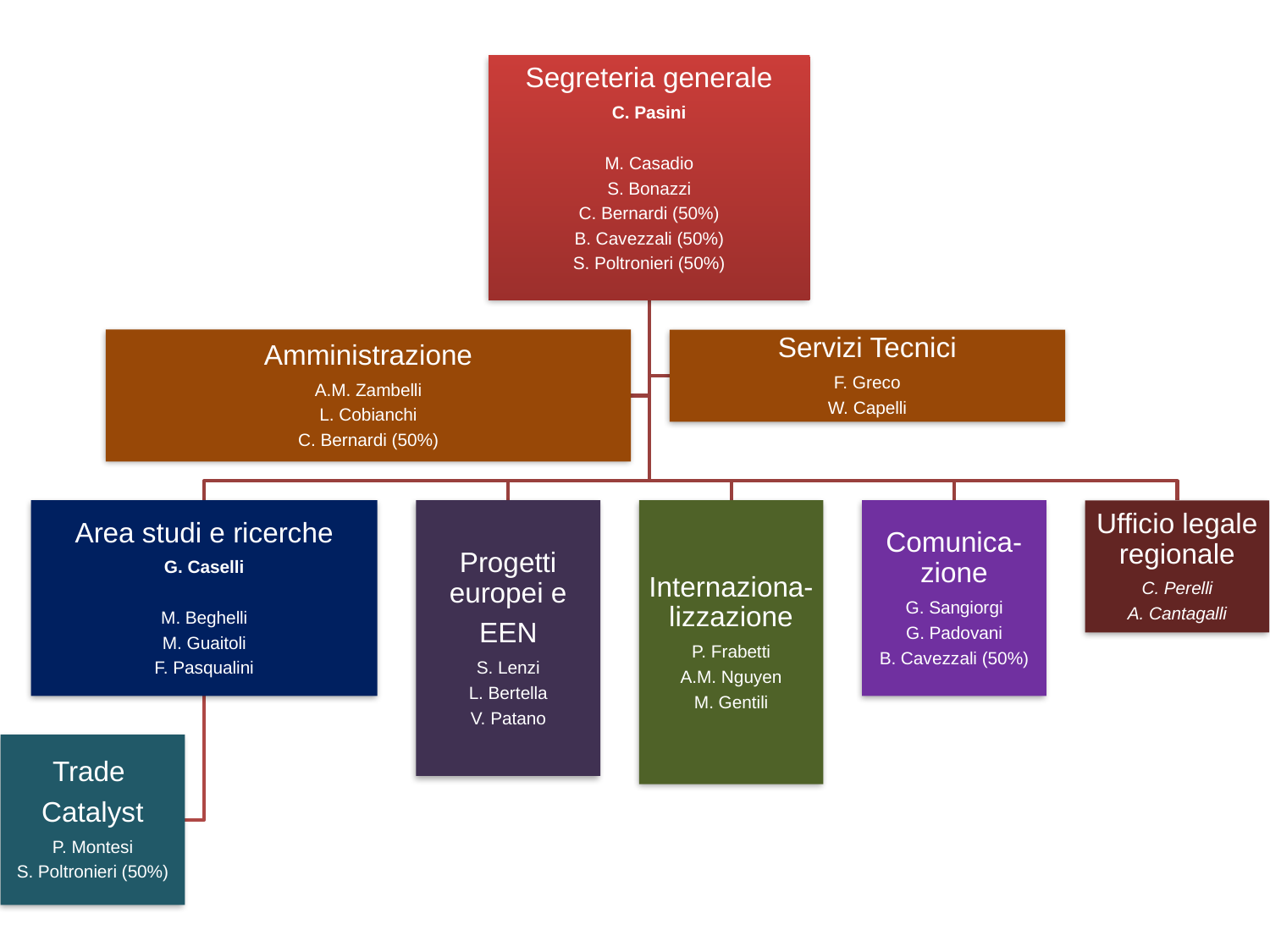

Segreteria generale
C. Pasini

M. Casadio
S. Bonazzi
C. Bernardi (50%)
B. Cavezzali (50%)
S. Poltronieri (50%)

Area studi e ricerche
G. Caselli

M. Beghelli
M. Guaitoli
F. Pasqualini
Trade
Catalyst
P. Montesi
S. Poltronieri (50%)
Progetti europei e
EEN
S. Lenzi
L. Bertella
V. Patano
Internaziona-lizzazione
P. Frabetti
A.M. Nguyen
M. Gentili
Comunica-zione
G. Sangiorgi
G. Padovani
B. Cavezzali (50%)
Ufficio legale regionale
C. Perelli
A. Cantagalli
Amministrazione
A.M. Zambelli
L. Cobianchi
C. Bernardi (50%)
Servizi Tecnici
F. Greco
W. Capelli